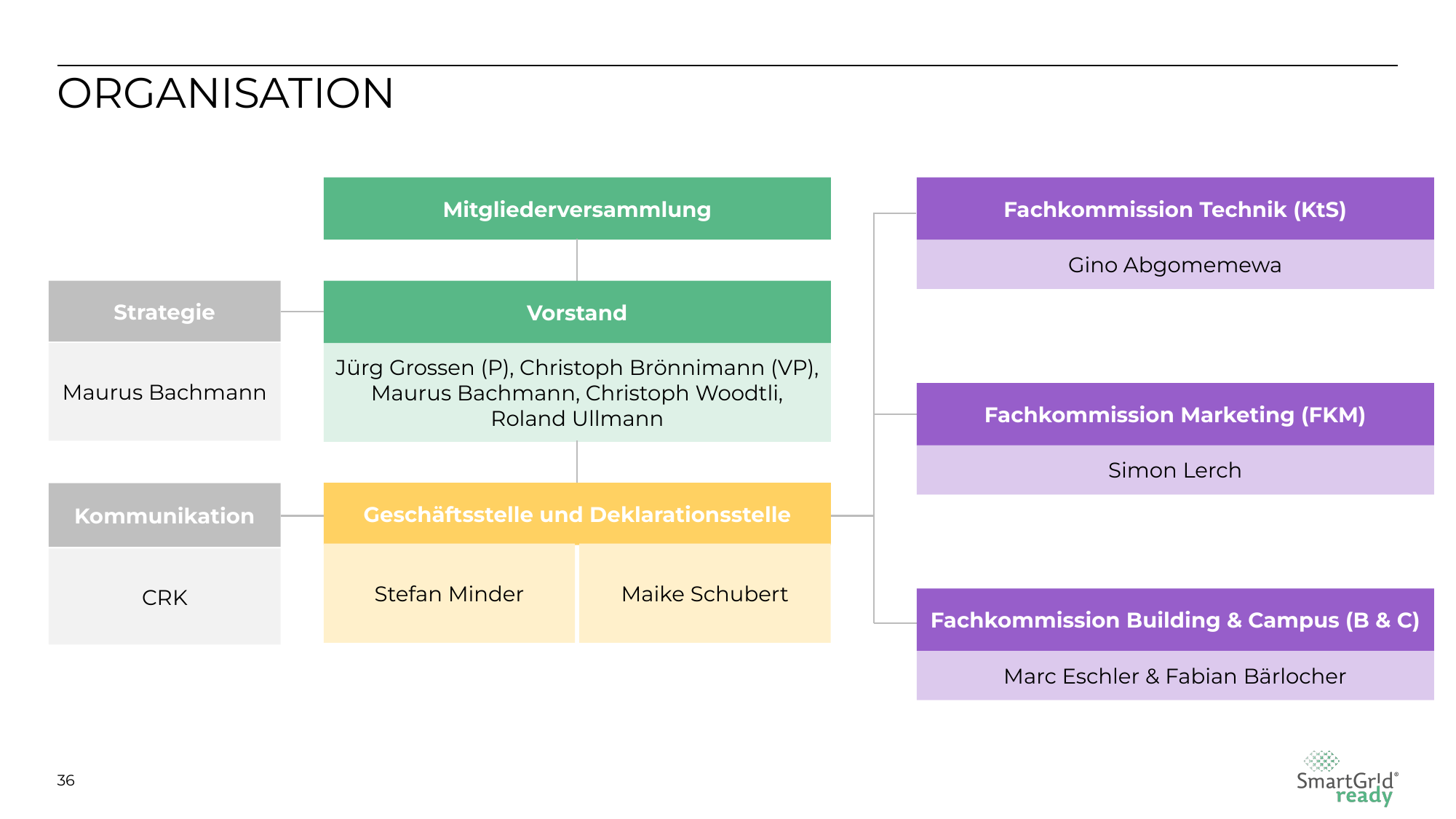

organisation

Mitgliederversammlung
Fachkommission Technik (KtS)
Gino Abgomemewa
Strategie
Vorstand
Jürg Grossen (P), Christoph Brönnimann (VP), Maurus Bachmann, Christoph Woodtli, Roland Ullmann
Maurus Bachmann
Fachkommission Marketing (FKM)
Simon Lerch
Geschäftsstelle und Deklarationsstelle
Kommunikation
Stefan Minder
Maike Schubert
CRK
Fachkommission Building & Campus (B & C)
Marc Eschler & Fabian Bärlocher